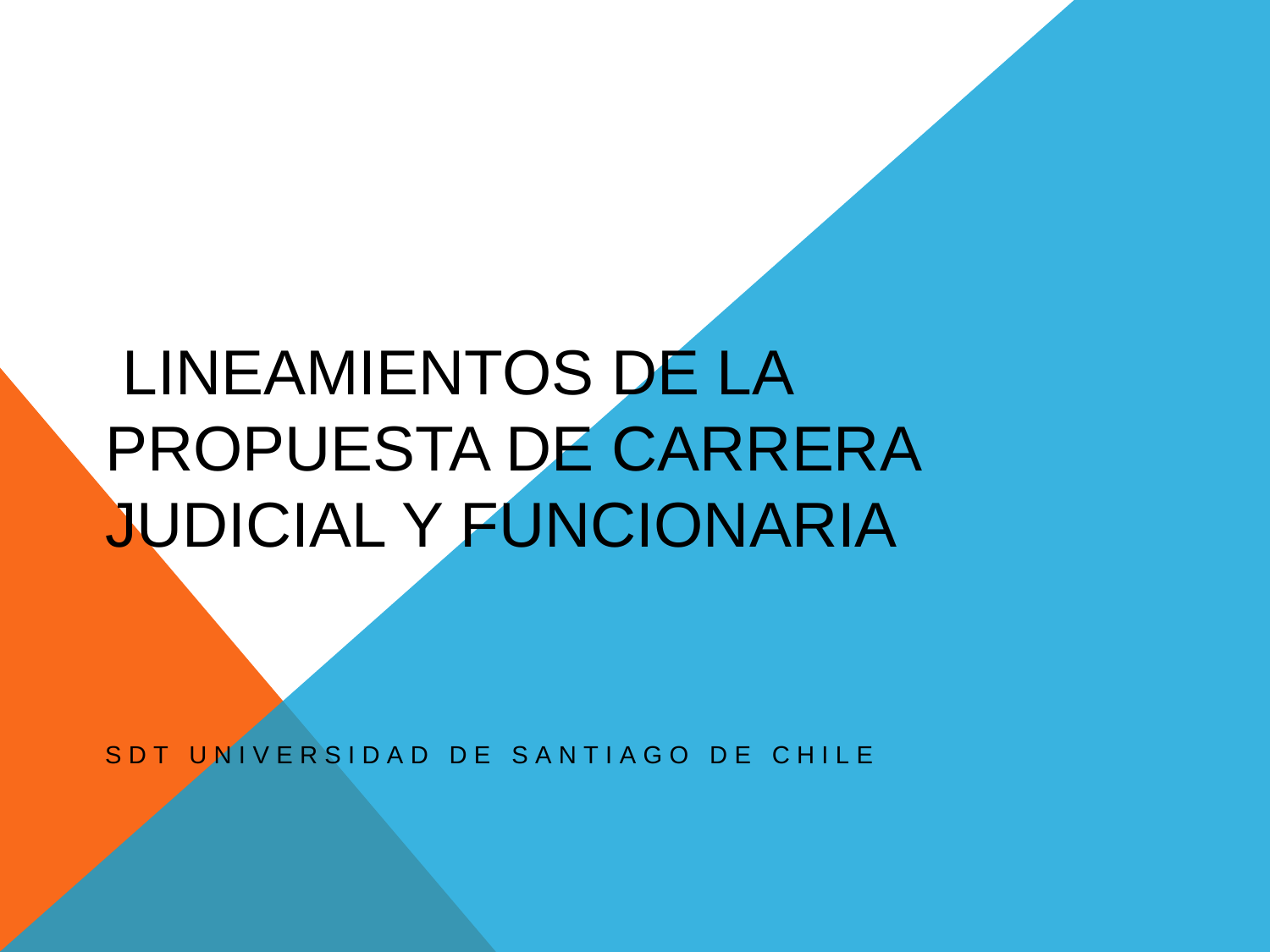

# Lineamientos de la propuesta de carrera judicial y funcionaria

SDT Universidad de Santiago de Chile